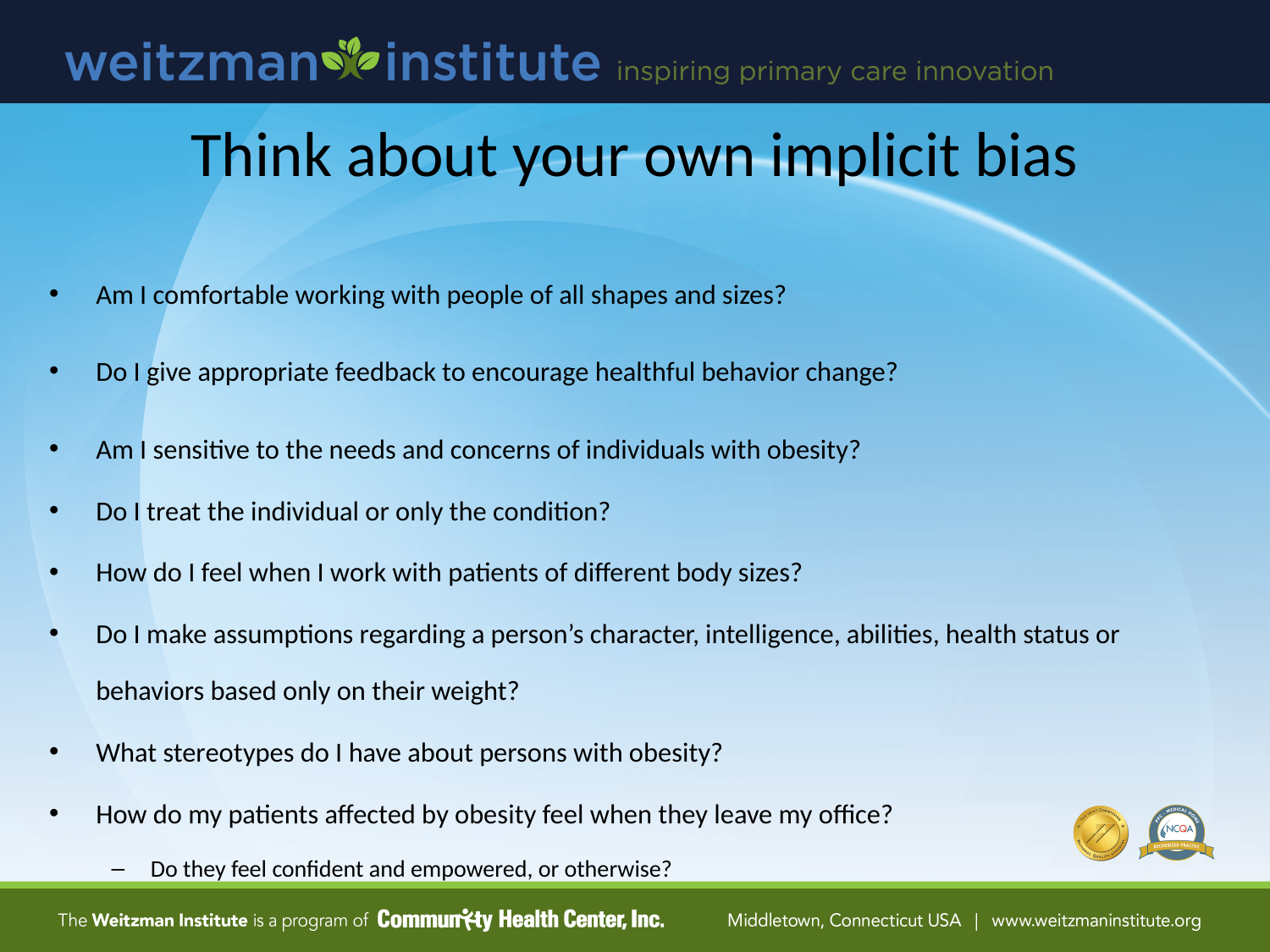

# Think about your own implicit bias

Am I comfortable working with people of all shapes and sizes?

Do I give appropriate feedback to encourage healthful behavior change?

Am I sensitive to the needs and concerns of individuals with obesity?
Do I treat the individual or only the condition?
How do I feel when I work with patients of different body sizes?
Do I make assumptions regarding a person’s character, intelligence, abilities, health status or behaviors based only on their weight?
What stereotypes do I have about persons with obesity?
How do my patients affected by obesity feel when they leave my office?
Do they feel confident and empowered, or otherwise?